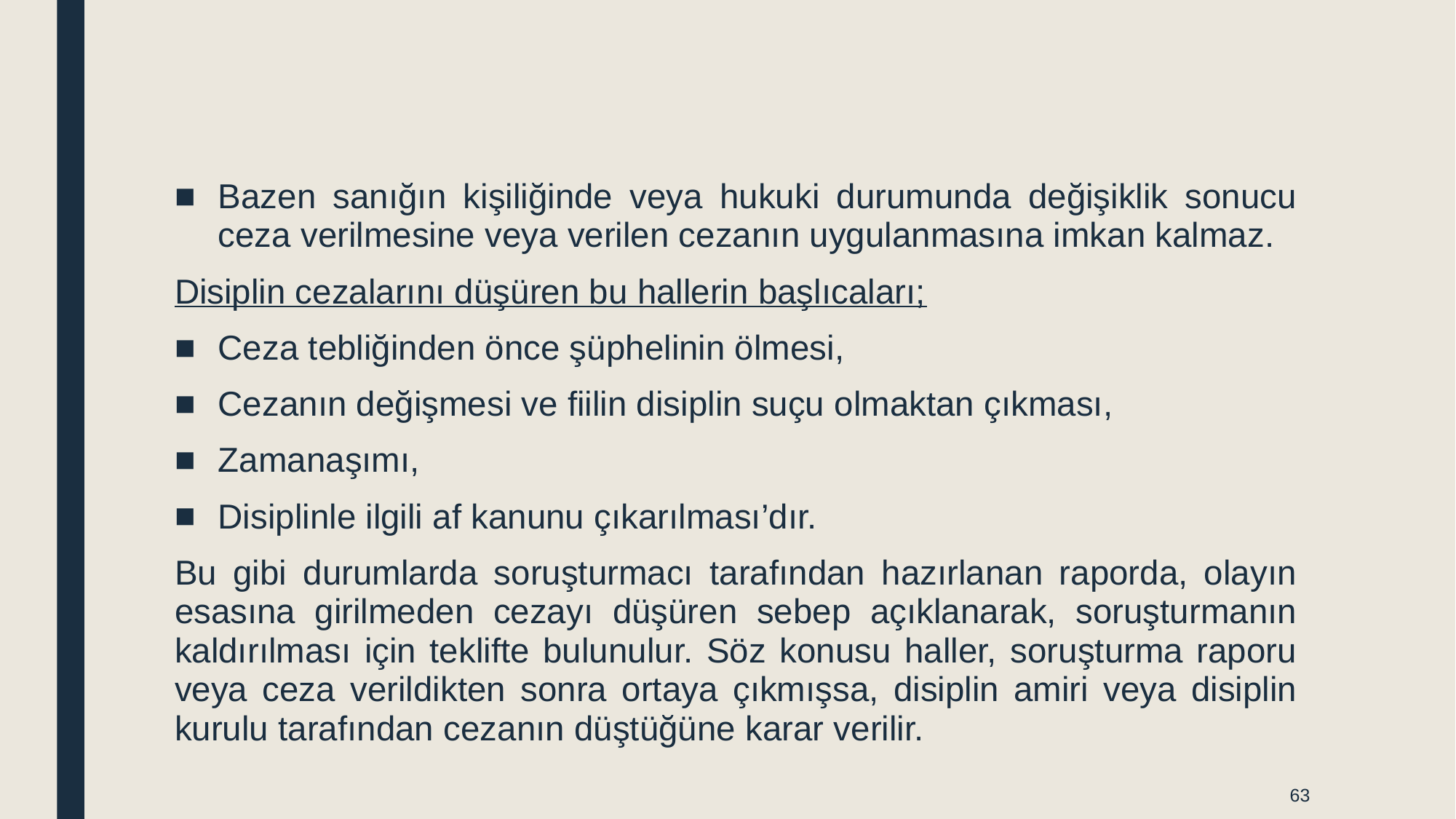

Bazen sanığın kişiliğinde veya hukuki durumunda değişiklik sonucu ceza verilmesine veya verilen cezanın uygulanmasına imkan kalmaz.
Disiplin cezalarını düşüren bu hallerin başlıcaları;
Ceza tebliğinden önce şüphelinin ölmesi,
Cezanın değişmesi ve fiilin disiplin suçu olmaktan çıkması,
Zamanaşımı,
Disiplinle ilgili af kanunu çıkarılması’dır.
Bu gibi durumlarda soruşturmacı tarafından hazırlanan raporda, olayın esasına girilmeden cezayı düşüren sebep açıklanarak, soruşturmanın kaldırılması için teklifte bulunulur. Söz konusu haller, soruşturma raporu veya ceza verildikten sonra ortaya çıkmışsa, disiplin amiri veya disiplin kurulu tarafından cezanın düştüğüne karar verilir.

63